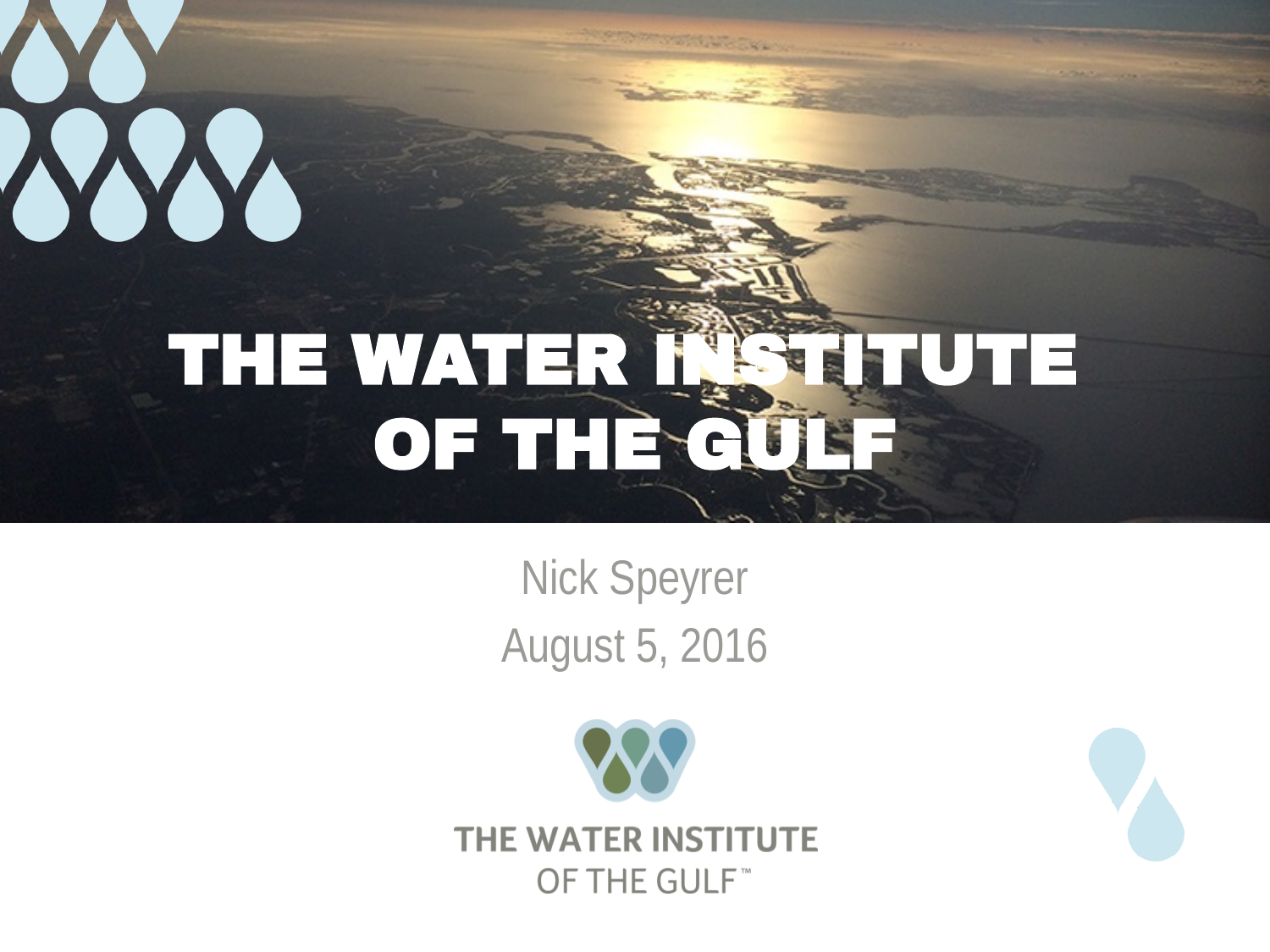

# The water Institute of the Gulf
Nick Speyrer
August 5, 2016